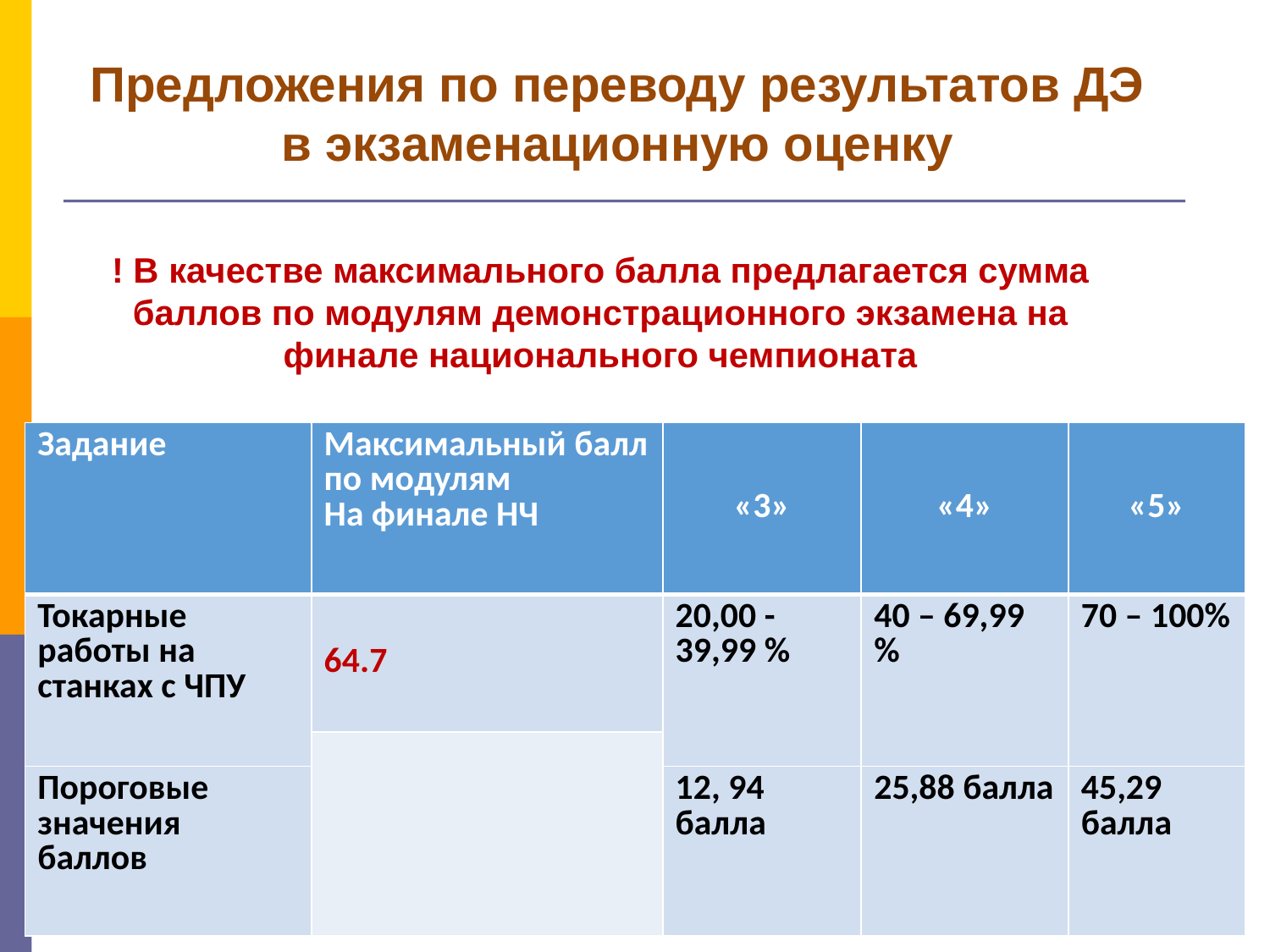

Предложения по переводу результатов ДЭ в экзаменационную оценку
! В качестве максимального балла предлагается сумма баллов по модулям демонстрационного экзамена на финале национального чемпионата
| Задание | Максимальный балл по модулям На финале НЧ | «3» | «4» | «5» |
| --- | --- | --- | --- | --- |
| Токарные работы на станках с ЧПУ | 64.7 | 20,00 - 39,99 % | 40 – 69,99 % | 70 – 100% |
|  |  |  |  |  |
| Пороговые значения баллов |  | 12, 94 балла | 25,88 балла | 45,29 балла |